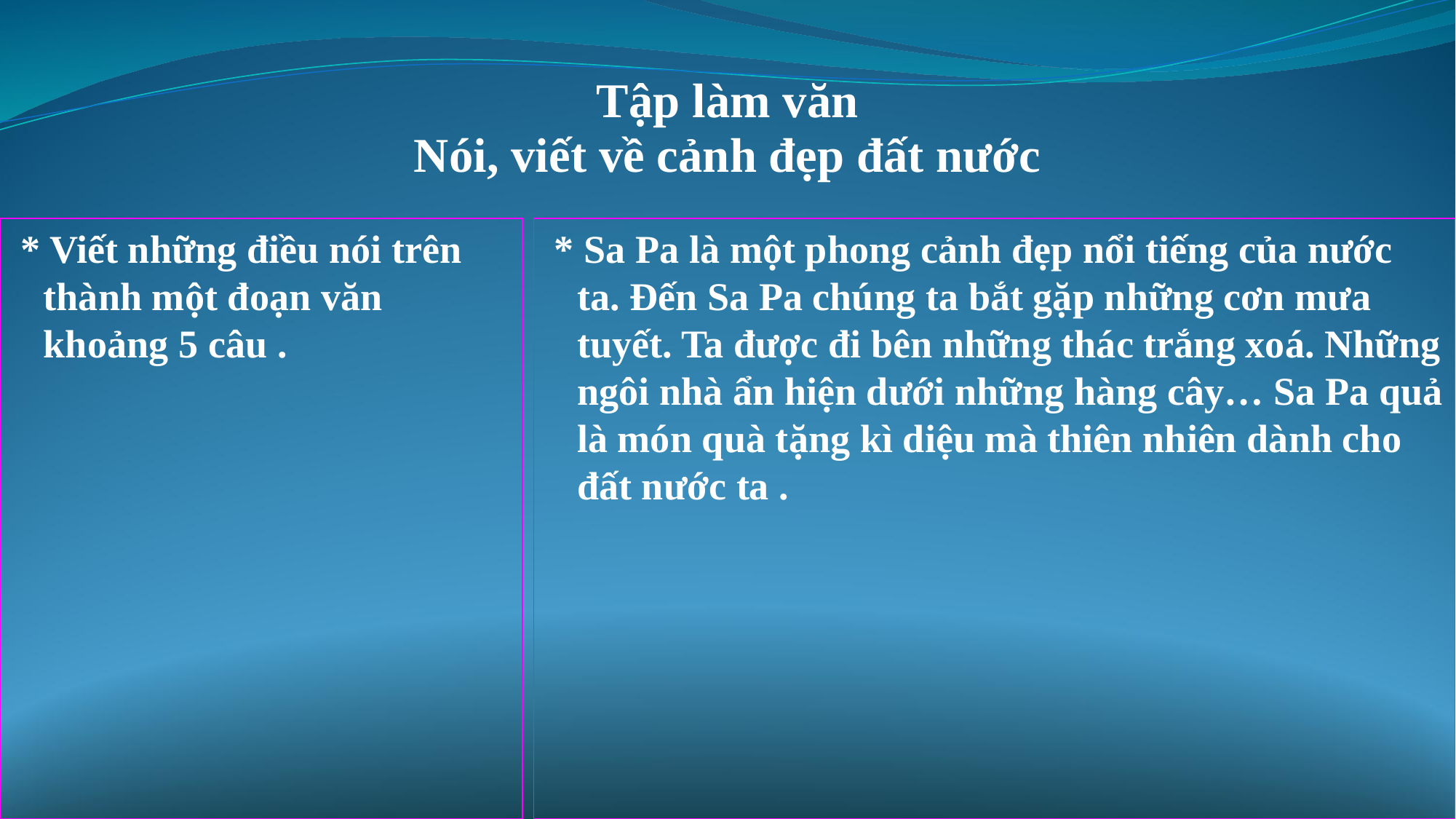

Tập làm văn
Nói, viết về cảnh đẹp đất nước
 * Viết những điều nói trên thành một đoạn văn khoảng 5 câu .
 * Sa Pa là một phong cảnh đẹp nổi tiếng của nước ta. Đến Sa Pa chúng ta bắt gặp những cơn mưa tuyết. Ta được đi bên những thác trắng xoá. Những ngôi nhà ẩn hiện dưới những hàng cây… Sa Pa quả là món quà tặng kì diệu mà thiên nhiên dành cho đất nước ta .